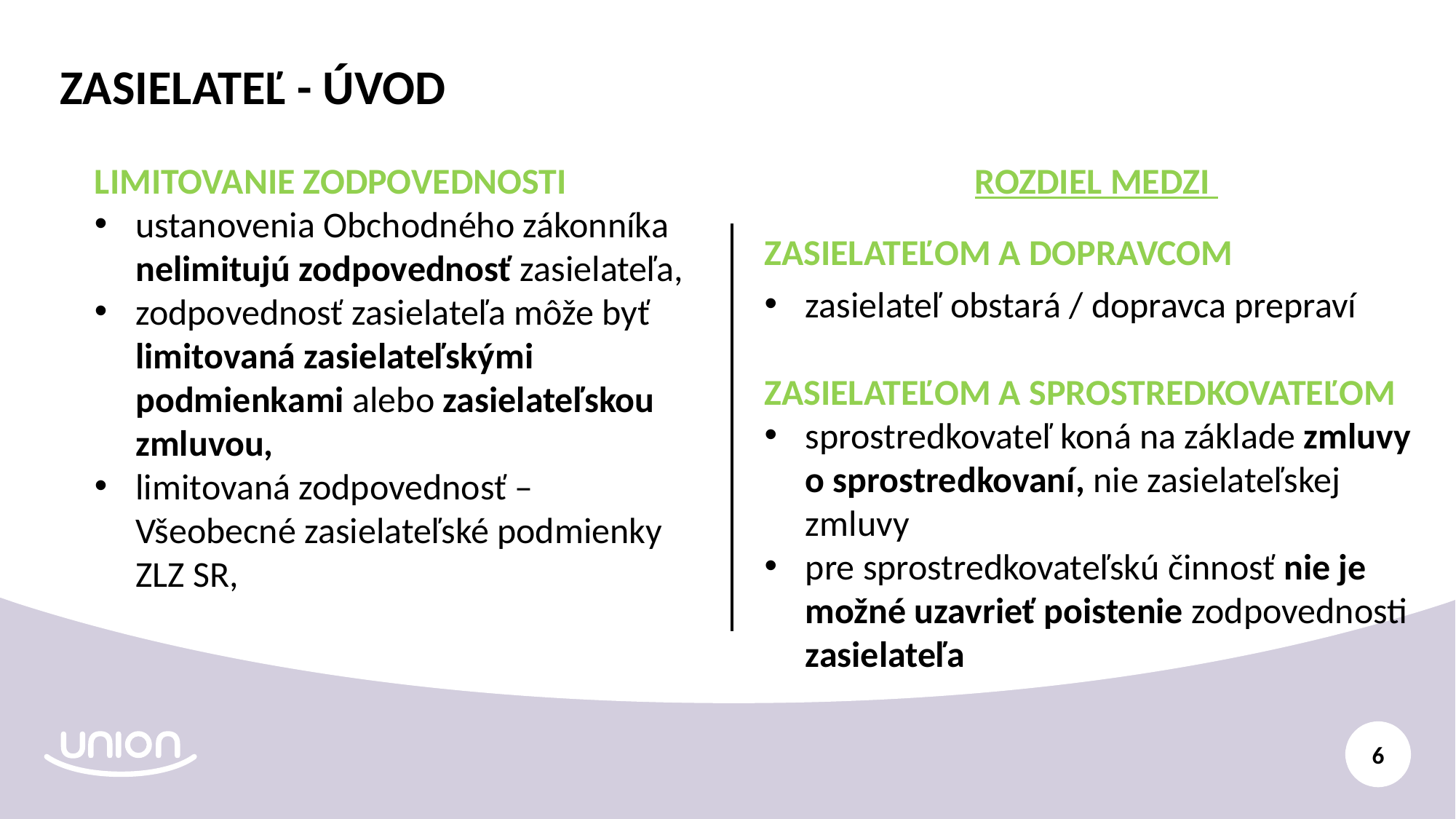

# ZASIELATEĽ - ÚVOD
LIMITOVANIE ZODPOVEDNOSTI
ustanovenia Obchodného zákonníka nelimitujú zodpovednosť zasielateľa,
zodpovednosť zasielateľa môže byť limitovaná zasielateľskými podmienkami alebo zasielateľskou zmluvou,
limitovaná zodpovednosť – Všeobecné zasielateľské podmienky ZLZ SR,
ROZDIEL MEDZI
ZASIELATEĽOM A DOPRAVCOM
zasielateľ obstará / dopravca prepraví

ZASIELATEĽOM a SPROSTREDKOVATEĽOM
sprostredkovateľ koná na základe zmluvy o sprostredkovaní, nie zasielateľskej zmluvy
pre sprostredkovateľskú činnosť nie je možné uzavrieť poistenie zodpovednosti zasielateľa